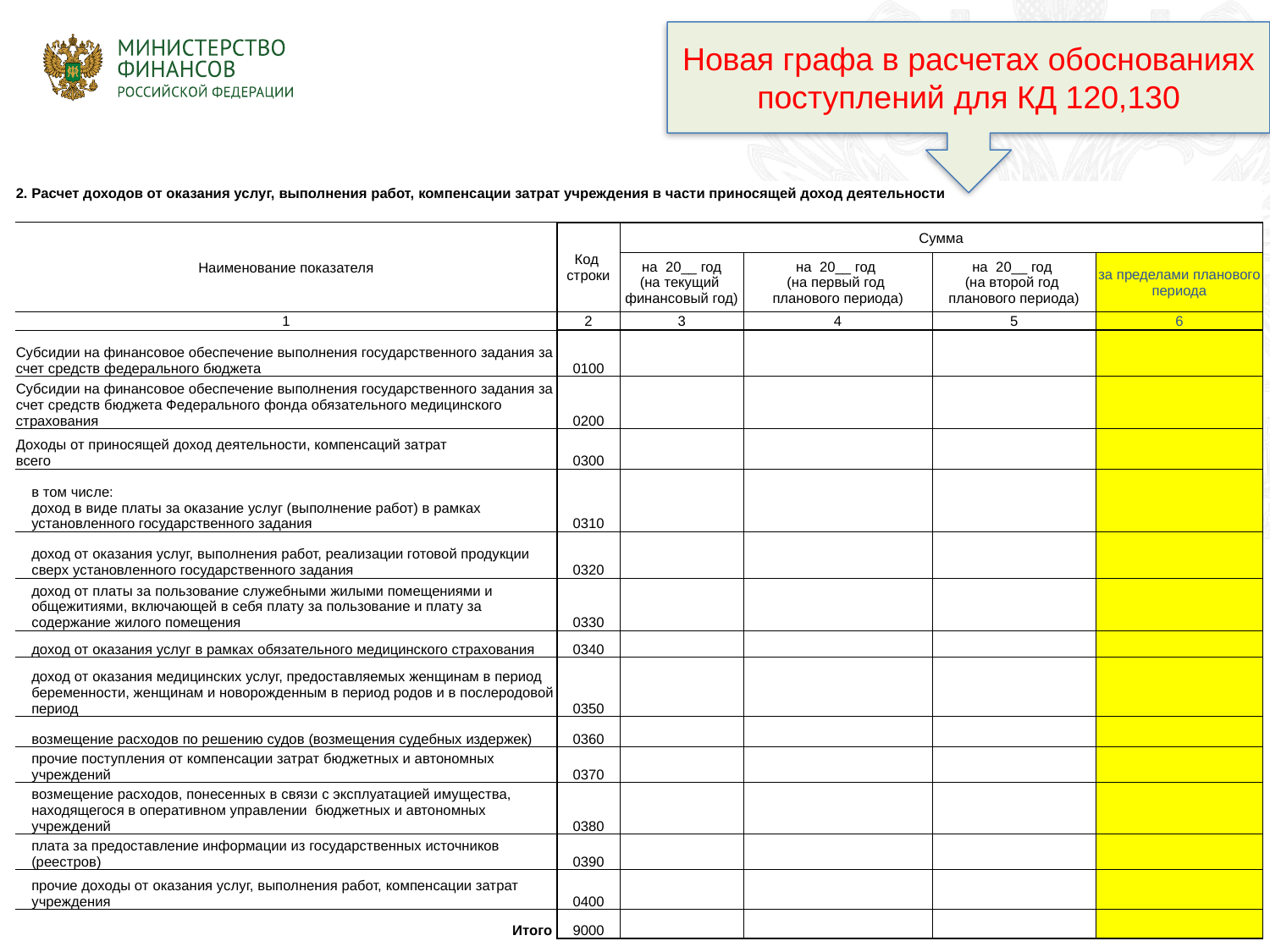

Новая графа в расчетах обоснованиях поступлений для КД 120,130
| 2. Расчет доходов от оказания услуг, выполнения работ, компенсации затрат учреждения в части приносящей доход деятельности |  |  |  |  |  |  |  |  |  |  |  |  |  |  |  |  |  |  |  |  |  |  |  |  |  |  |  |  |  |  |  |  |  |  |  |  |  |  |  |  |  |  |  |  |  |  |  |  |  |  |  |  |  |  |  |  |  |  |  |  |  |  |
| --- | --- | --- | --- | --- | --- | --- | --- | --- | --- | --- | --- | --- | --- | --- | --- | --- | --- | --- | --- | --- | --- | --- | --- | --- | --- | --- | --- | --- | --- | --- | --- | --- | --- | --- | --- | --- | --- | --- | --- | --- | --- | --- | --- | --- | --- | --- | --- | --- | --- | --- | --- | --- | --- | --- | --- | --- | --- | --- | --- | --- | --- | --- |
|  |  |  |  |  |  |  |  |  |  |  |  |  |  |  |  |  |  |  |  |  |  |  |  |  |  |  |  |  |  |  |  |  |  |  |  |  |  |  |  |  |  |  |  |  |  |  |  |  |  |  |  |  |  |  |  |  |  |  |  |  |  |  |
| Наименование показателя |  |  |  |  |  |  |  |  |  |  |  |  |  |  |  |  |  |  |  |  |  |  |  |  |  |  |  | Код строки |  |  | Сумма |  |  |  |  |  |  |  |  |  |  |  |  |  |  |  |  |  |  |  |  |  |  |  |  |  |  |  |  |  |  |  |
|  |  |  |  |  |  |  |  |  |  |  |  |  |  |  |  |  |  |  |  |  |  |  |  |  |  |  |  |  |  |  | на 20\_\_ год (на текущий финансовый год) |  |  |  |  |  | на 20\_\_ год (на первый год планового периода) |  |  |  |  |  |  |  |  | на 20\_\_ год (на второй год планового периода) |  |  |  |  |  |  |  | за пределами планового периода |  |  |  |  |  |  |  |  |
| 1 |  |  |  |  |  |  |  |  |  |  |  |  |  |  |  |  |  |  |  |  |  |  |  |  |  |  |  | 2 |  |  | 3 |  |  |  |  |  | 4 |  |  |  |  |  |  |  |  | 5 |  |  |  |  |  |  |  | 6 |  |  |  |  |  |  |  |  |
| Субсидии на финансовое обеспечение выполнения государственного задания за счет средств федерального бюджета |  |  |  |  |  |  |  |  |  |  |  |  |  |  |  |  |  |  |  |  |  |  |  |  |  |  |  | 0100 |  |  |  |  |  |  |  |  |  |  |  |  |  |  |  |  |  |  |  |  |  |  |  |  |  |  |  |  |  |  |  |  |  |  |
| Субсидии на финансовое обеспечение выполнения государственного задания за счет средств бюджета Федерального фонда обязательного медицинского страхования |  |  |  |  |  |  |  |  |  |  |  |  |  |  |  |  |  |  |  |  |  |  |  |  |  |  |  | 0200 |  |  |  |  |  |  |  |  |  |  |  |  |  |  |  |  |  |  |  |  |  |  |  |  |  |  |  |  |  |  |  |  |  |  |
| Доходы от приносящей доход деятельности, компенсаций затрат всего |  |  |  |  |  |  |  |  |  |  |  |  |  |  |  |  |  |  |  |  |  |  |  |  |  |  |  | 0300 |  |  |  |  |  |  |  |  |  |  |  |  |  |  |  |  |  |  |  |  |  |  |  |  |  |  |  |  |  |  |  |  |  |  |
| в том числе: доход в виде платы за оказание услуг (выполнение работ) в рамках установленного государственного задания |  |  |  |  |  |  |  |  |  |  |  |  |  |  |  |  |  |  |  |  |  |  |  |  |  |  |  | 0310 |  |  |  |  |  |  |  |  |  |  |  |  |  |  |  |  |  |  |  |  |  |  |  |  |  |  |  |  |  |  |  |  |  |  |
| доход от оказания услуг, выполнения работ, реализации готовой продукции сверх установленного государственного задания |  |  |  |  |  |  |  |  |  |  |  |  |  |  |  |  |  |  |  |  |  |  |  |  |  |  |  | 0320 |  |  |  |  |  |  |  |  |  |  |  |  |  |  |  |  |  |  |  |  |  |  |  |  |  |  |  |  |  |  |  |  |  |  |
| доход от платы за пользование служебными жилыми помещениями и общежитиями, включающей в себя плату за пользование и плату за содержание жилого помещения |  |  |  |  |  |  |  |  |  |  |  |  |  |  |  |  |  |  |  |  |  |  |  |  |  |  |  | 0330 |  |  |  |  |  |  |  |  |  |  |  |  |  |  |  |  |  |  |  |  |  |  |  |  |  |  |  |  |  |  |  |  |  |  |
| доход от оказания услуг в рамках обязательного медицинского страхования |  |  |  |  |  |  |  |  |  |  |  |  |  |  |  |  |  |  |  |  |  |  |  |  |  |  |  | 0340 |  |  |  |  |  |  |  |  |  |  |  |  |  |  |  |  |  |  |  |  |  |  |  |  |  |  |  |  |  |  |  |  |  |  |
| доход от оказания медицинских услуг, предоставляемых женщинам в период беременности, женщинам и новорожденным в период родов и в послеродовой период |  |  |  |  |  |  |  |  |  |  |  |  |  |  |  |  |  |  |  |  |  |  |  |  |  |  |  | 0350 |  |  |  |  |  |  |  |  |  |  |  |  |  |  |  |  |  |  |  |  |  |  |  |  |  |  |  |  |  |  |  |  |  |  |
| возмещение расходов по решению судов (возмещения судебных издержек) |  |  |  |  |  |  |  |  |  |  |  |  |  |  |  |  |  |  |  |  |  |  |  |  |  |  |  | 0360 |  |  |  |  |  |  |  |  |  |  |  |  |  |  |  |  |  |  |  |  |  |  |  |  |  |  |  |  |  |  |  |  |  |  |
| прочие поступления от компенсации затрат бюджетных и автономных учреждений |  |  |  |  |  |  |  |  |  |  |  |  |  |  |  |  |  |  |  |  |  |  |  |  |  |  |  | 0370 |  |  |  |  |  |  |  |  |  |  |  |  |  |  |  |  |  |  |  |  |  |  |  |  |  |  |  |  |  |  |  |  |  |  |
| возмещение расходов, понесенных в связи с эксплуатацией имущества, находящегося в оперативном управлении бюджетных и автономных учреждений |  |  |  |  |  |  |  |  |  |  |  |  |  |  |  |  |  |  |  |  |  |  |  |  |  |  |  | 0380 |  |  |  |  |  |  |  |  |  |  |  |  |  |  |  |  |  |  |  |  |  |  |  |  |  |  |  |  |  |  |  |  |  |  |
| плата за предоставление информации из государственных источников (реестров) |  |  |  |  |  |  |  |  |  |  |  |  |  |  |  |  |  |  |  |  |  |  |  |  |  |  |  | 0390 |  |  |  |  |  |  |  |  |  |  |  |  |  |  |  |  |  |  |  |  |  |  |  |  |  |  |  |  |  |  |  |  |  |  |
| прочие доходы от оказания услуг, выполнения работ, компенсации затрат учреждения |  |  |  |  |  |  |  |  |  |  |  |  |  |  |  |  |  |  |  |  |  |  |  |  |  |  |  | 0400 |  |  |  |  |  |  |  |  |  |  |  |  |  |  |  |  |  |  |  |  |  |  |  |  |  |  |  |  |  |  |  |  |  |  |
| Итого |  |  |  |  |  |  |  |  |  |  |  |  |  |  |  |  |  |  |  |  |  |  |  |  |  |  |  | 9000 |  |  |  |  |  |  |  |  |  |  |  |  |  |  |  |  |  |  |  |  |  |  |  |  |  |  |  |  |  |  |  |  |  |  |